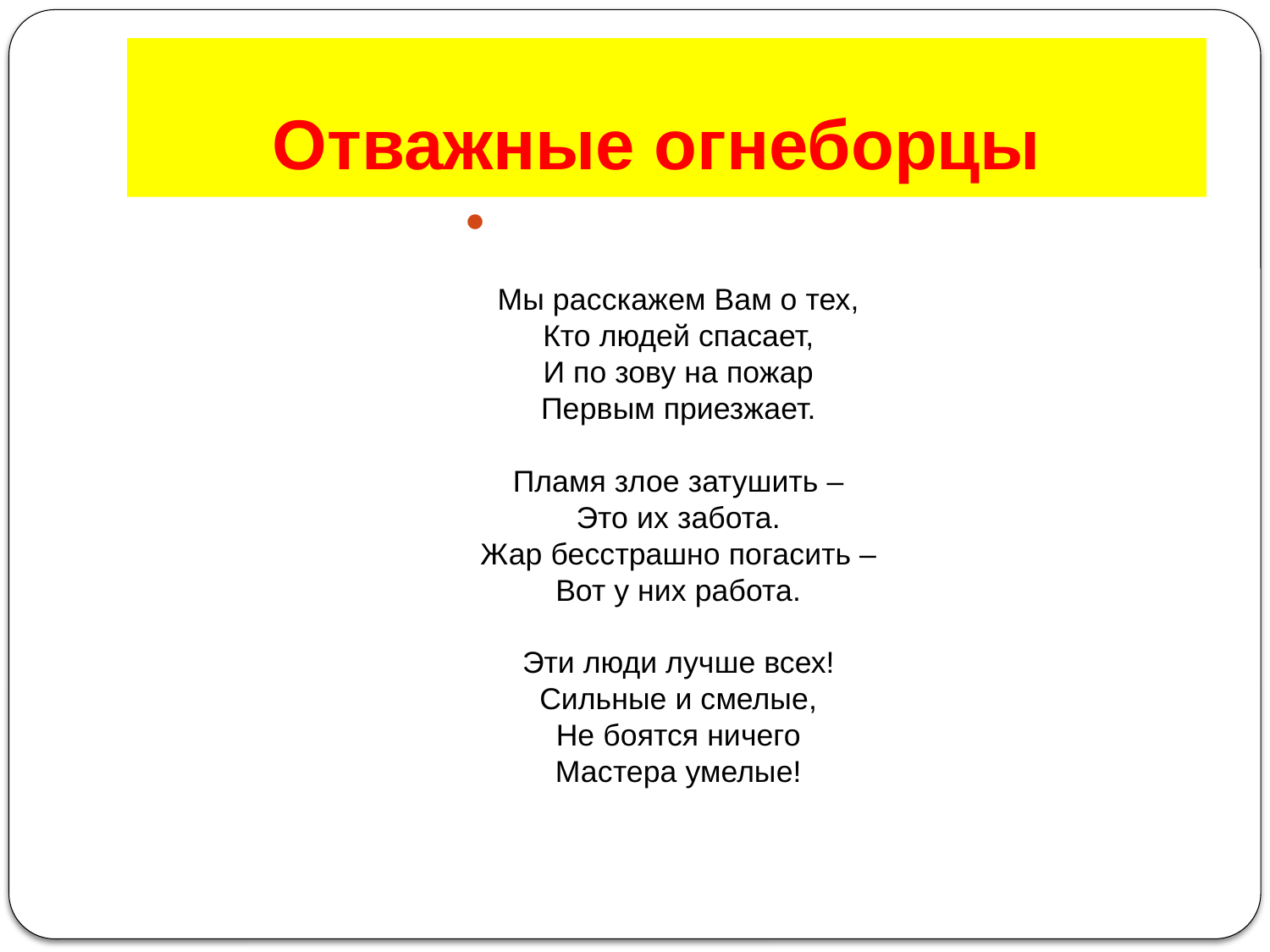

# Отважные огнеборцы
Мы расскажем Вам о тех,
Кто людей спасает,
И по зову на пожар
Первым приезжает.
Пламя злое затушить –
Это их забота.
Жар бесстрашно погасить –
Вот у них работа.
Эти люди лучше всех!
Сильные и смелые,
Не боятся ничего
Мастера умелые!